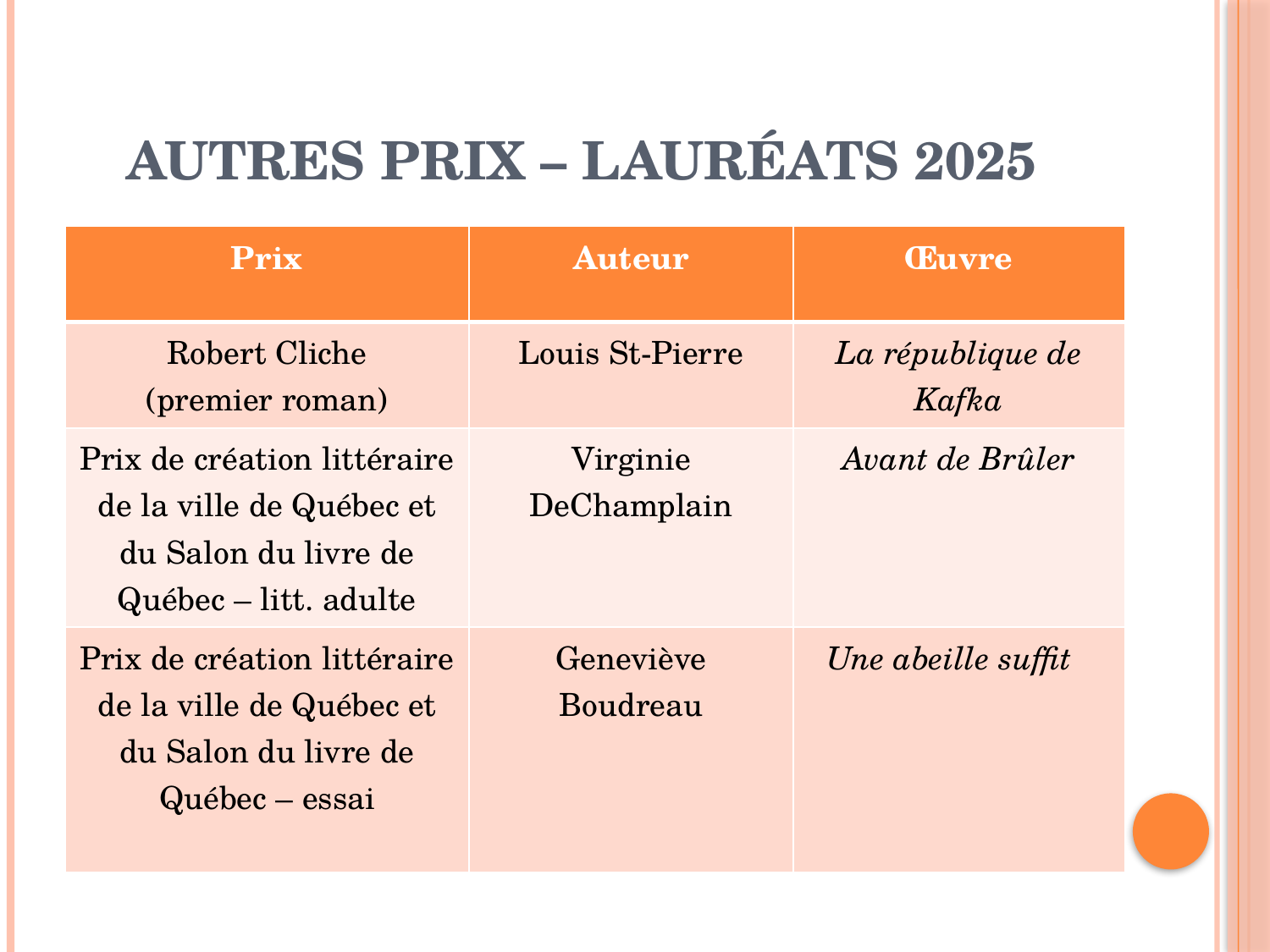

# Autres prix – lauréats 2025
Jacques-Brossard
(science-fiction et fantastique québécois)
Martine Desjardins
La chambre verte

| Prix | Auteur | Œuvre |
| --- | --- | --- |
| Robert Cliche (premier roman) | Louis St-Pierre | La république de Kafka |
| Prix de création littéraire de la ville de Québec et du Salon du livre de Québec – litt. adulte | Virginie DeChamplain | Avant de Brûler |
| Prix de création littéraire de la ville de Québec et du Salon du livre de Québec – essai | Geneviève Boudreau | Une abeille suffit |